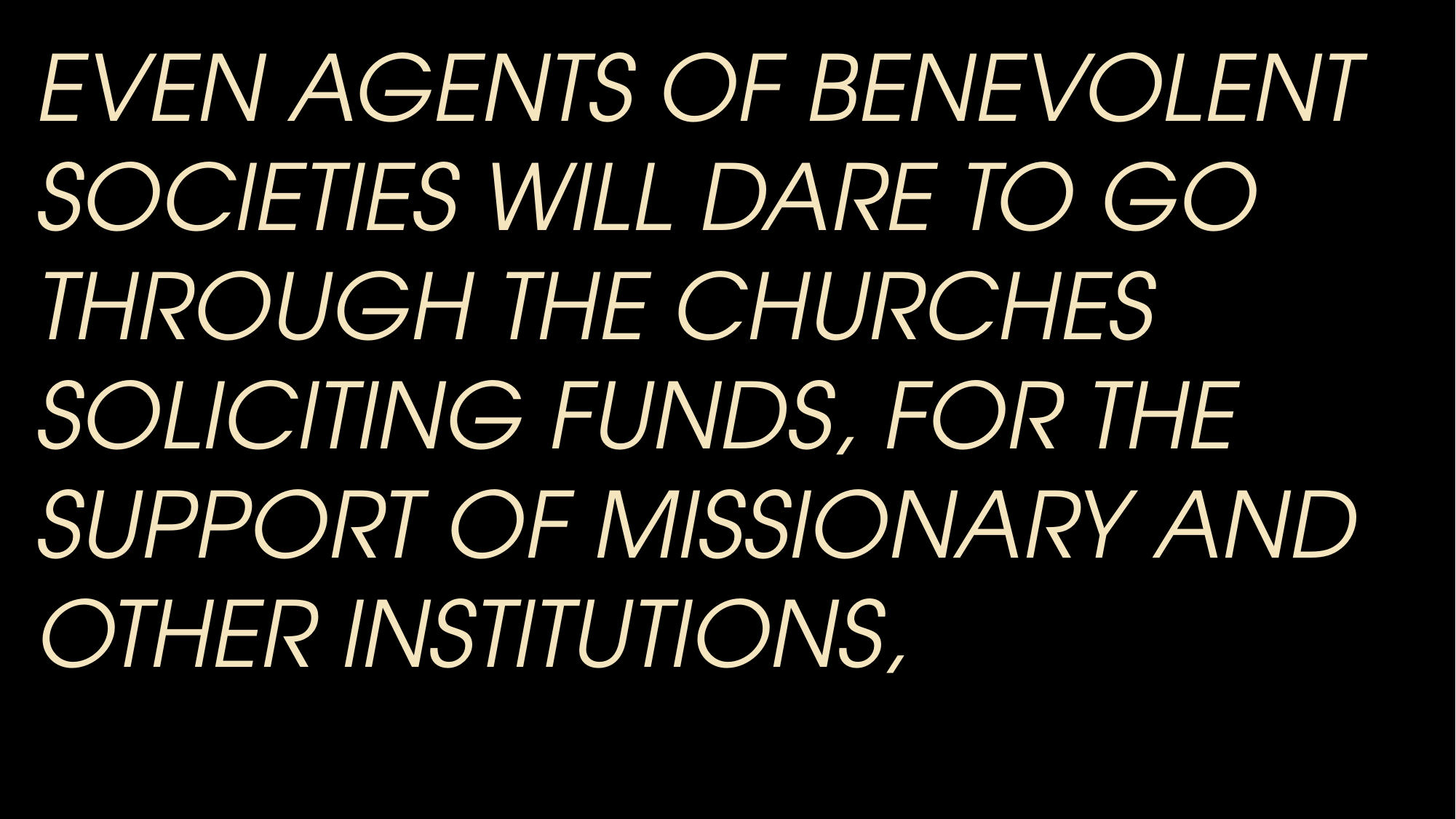

Even agents of benevolent societies will dare to go through the Churches soliciting funds, for the support of missionary and other institutions,